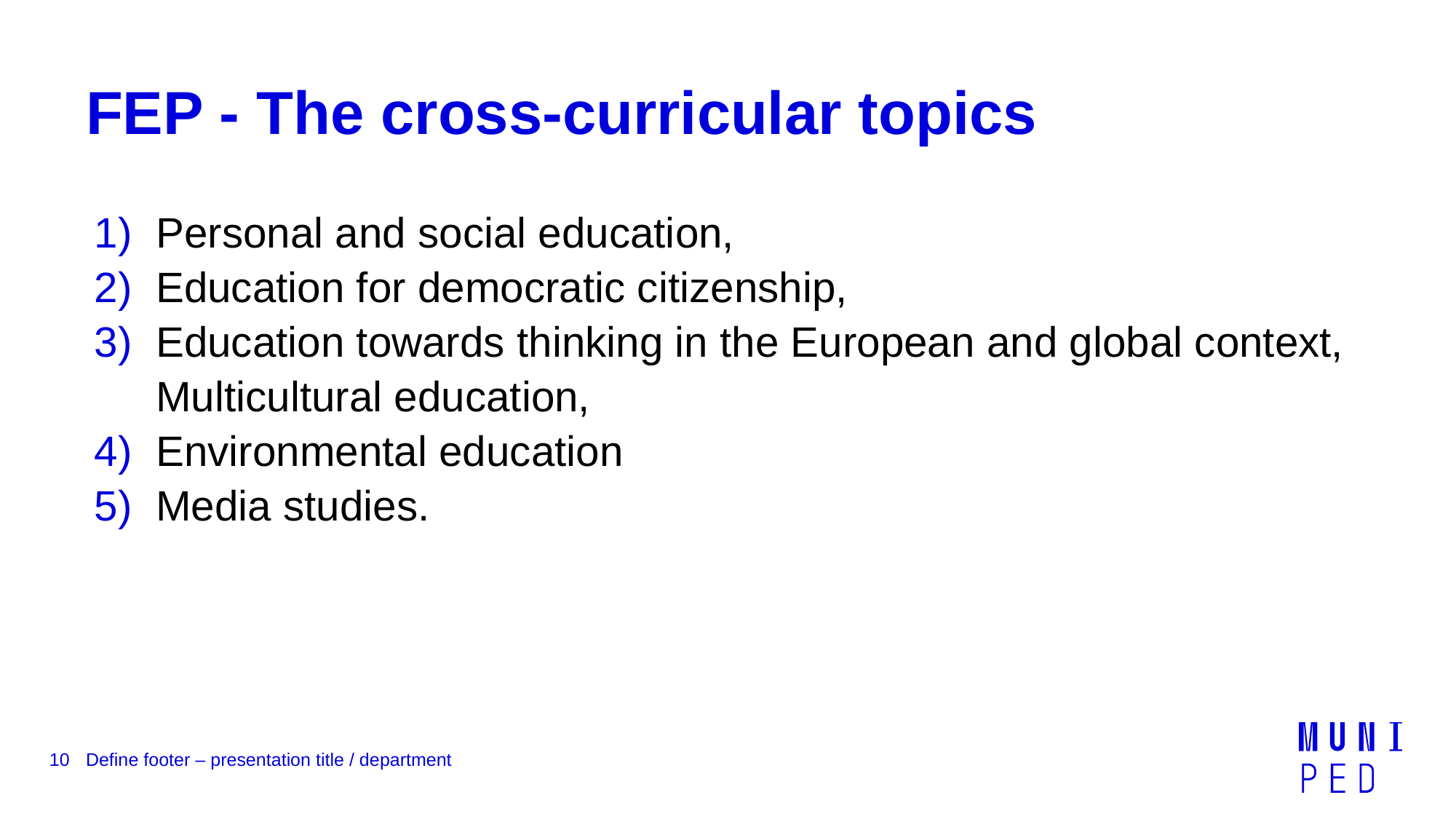

# FEP - The cross-curricular topics
Personal and social education,
Education for democratic citizenship,
Education towards thinking in the European and global context, Multicultural education,
Environmental education
Media studies.
10
Define footer – presentation title / department